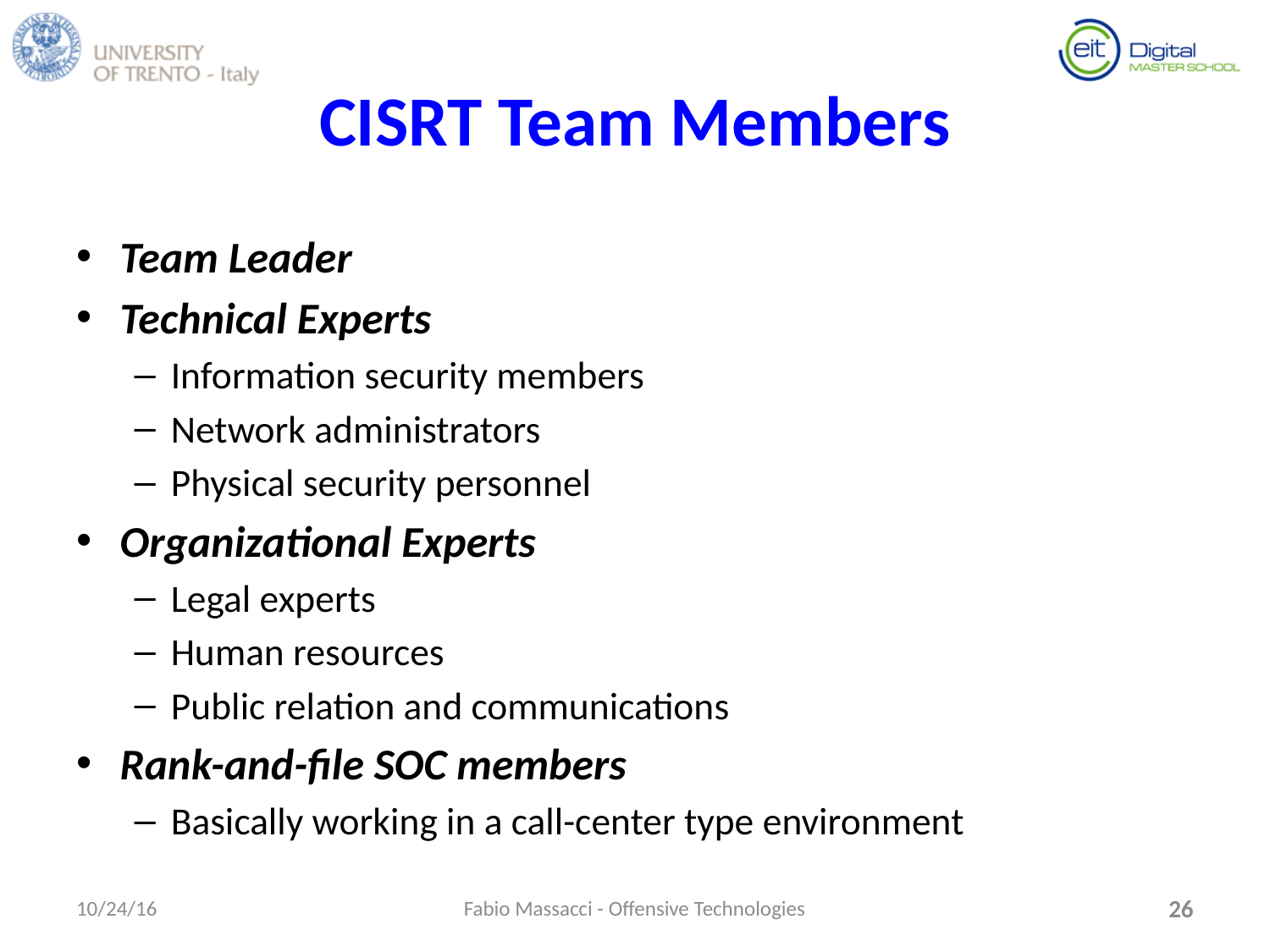

# CISRT Team Members
Team Leader
Technical Experts
Information security members
Network administrators
Physical security personnel
Organizational Experts
Legal experts
Human resources
Public relation and communications
Rank-and-file SOC members
Basically working in a call-center type environment
10/24/16
Fabio Massacci - Offensive Technologies
26